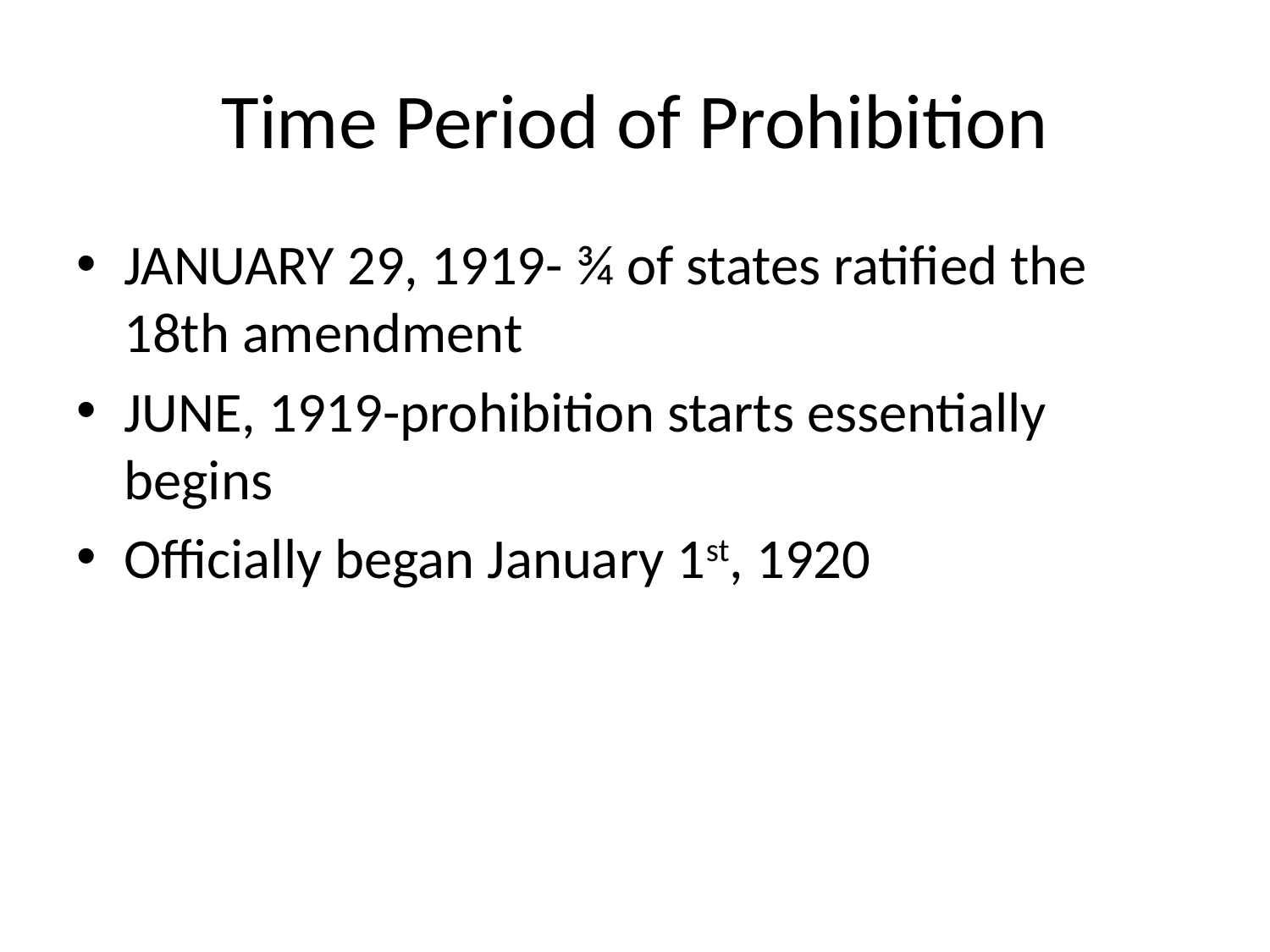

# Time Period of Prohibition
JANUARY 29, 1919- ¾ of states ratified the 18th amendment
JUNE, 1919-prohibition starts essentially begins
Officially began January 1st, 1920